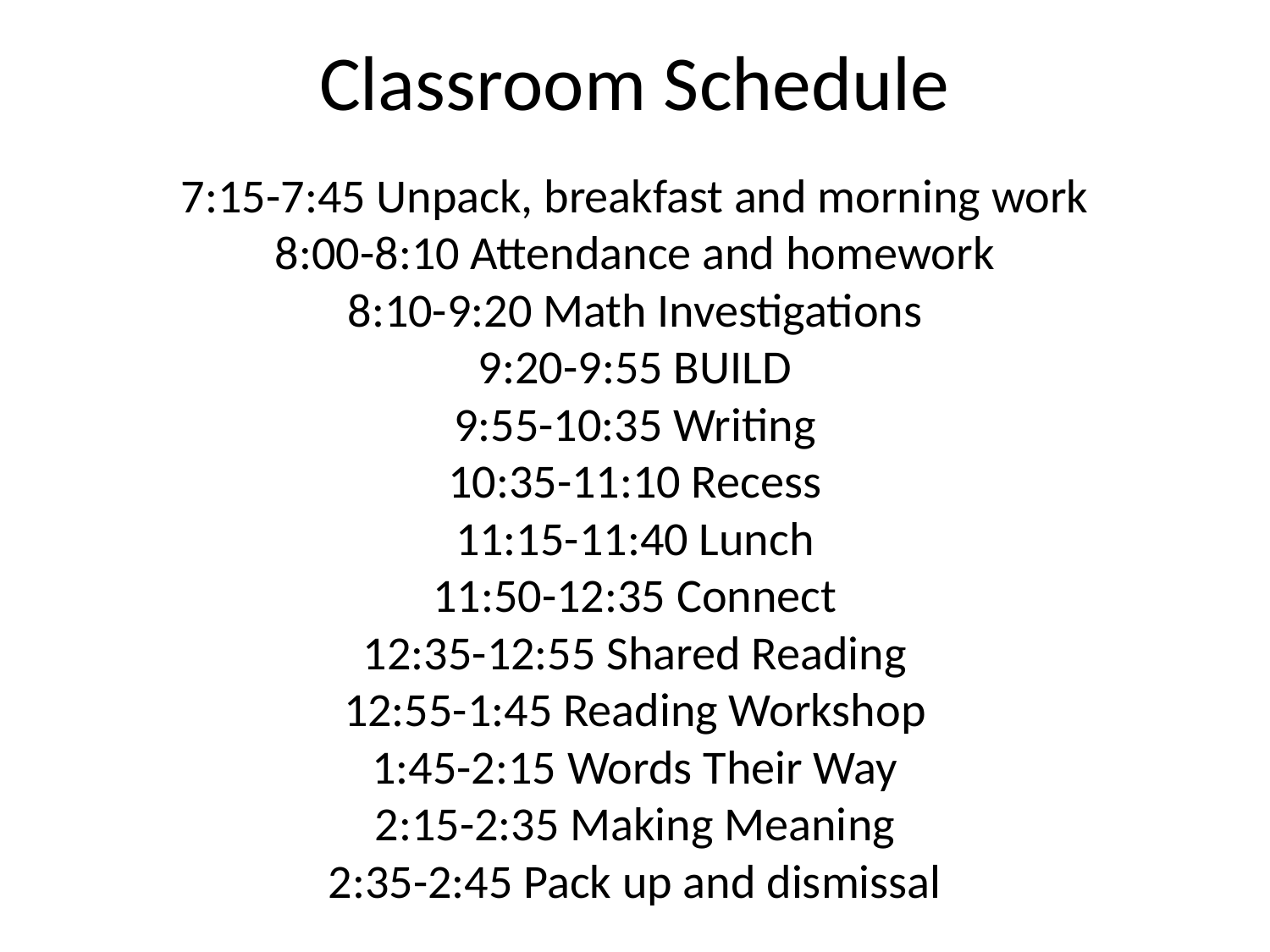

# Classroom Schedule
7:15-7:45 Unpack, breakfast and morning work
8:00-8:10 Attendance and homework
8:10-9:20 Math Investigations
9:20-9:55 BUILD
9:55-10:35 Writing
10:35-11:10 Recess
11:15-11:40 Lunch
11:50-12:35 Connect
12:35-12:55 Shared Reading
12:55-1:45 Reading Workshop
1:45-2:15 Words Their Way
2:15-2:35 Making Meaning
2:35-2:45 Pack up and dismissal